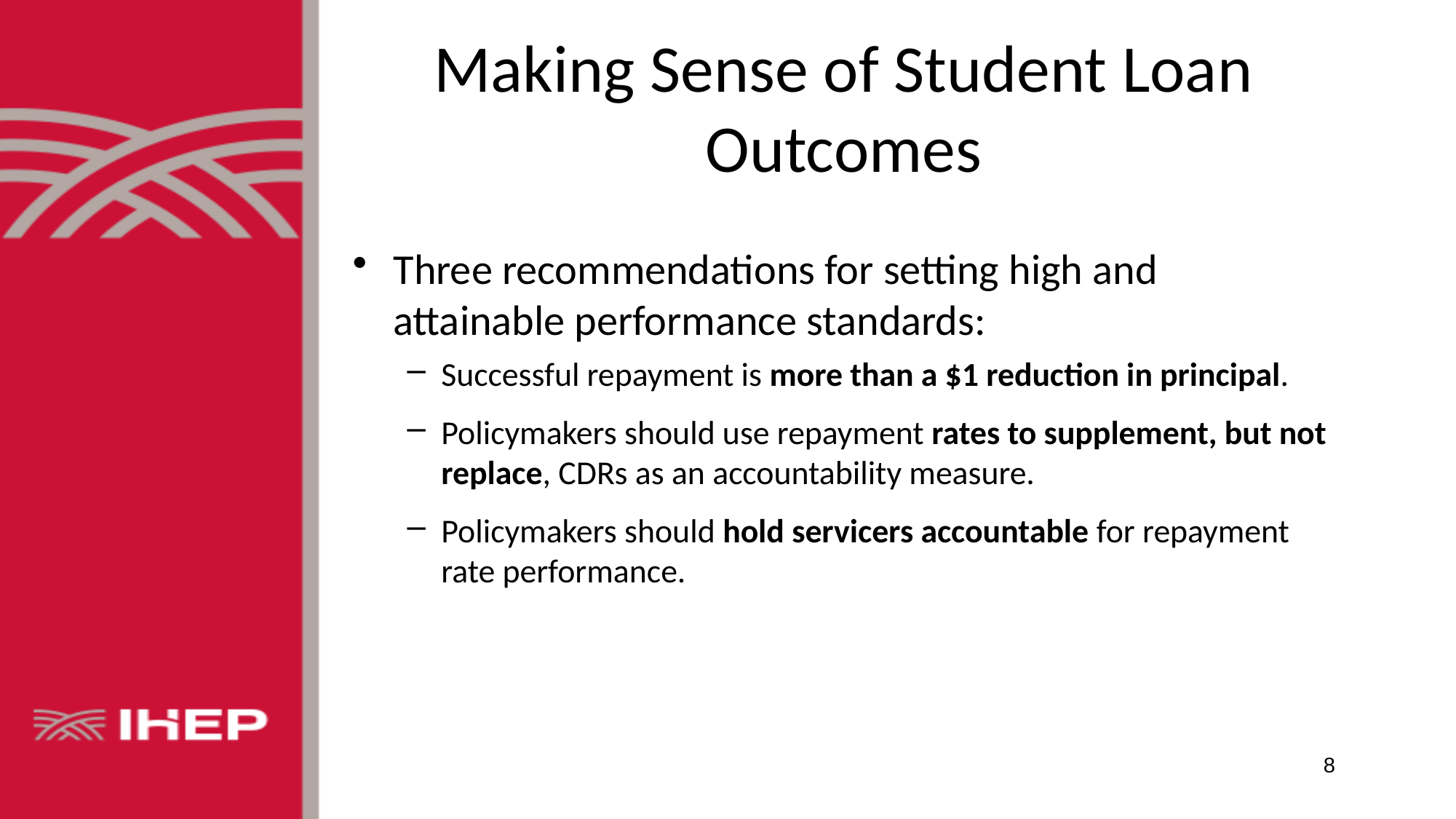

# Making Sense of Student Loan Outcomes
Three recommendations for setting high and attainable performance standards:
Successful repayment is more than a $1 reduction in principal.
Policymakers should use repayment rates to supplement, but not replace, CDRs as an accountability measure.
Policymakers should hold servicers accountable for repayment rate performance.
8